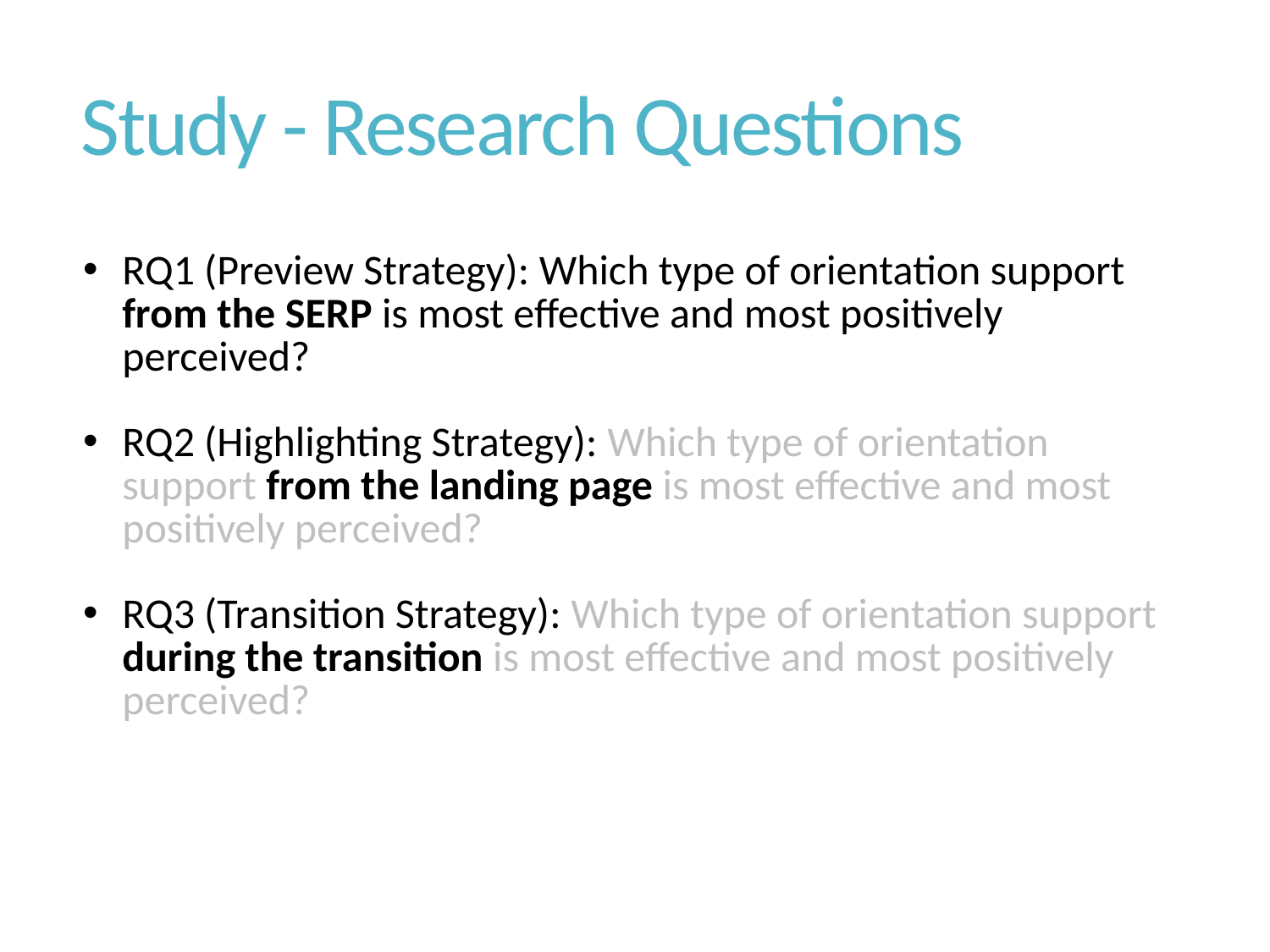

# Study - Research Questions
RQ1 (Preview Strategy): Which type of orientation support from the SERP is most effective and most positively perceived?
RQ2 (Highlighting Strategy): Which type of orientation support from the landing page is most effective and most positively perceived?
RQ3 (Transition Strategy): Which type of orientation support during the transition is most effective and most positively perceived?